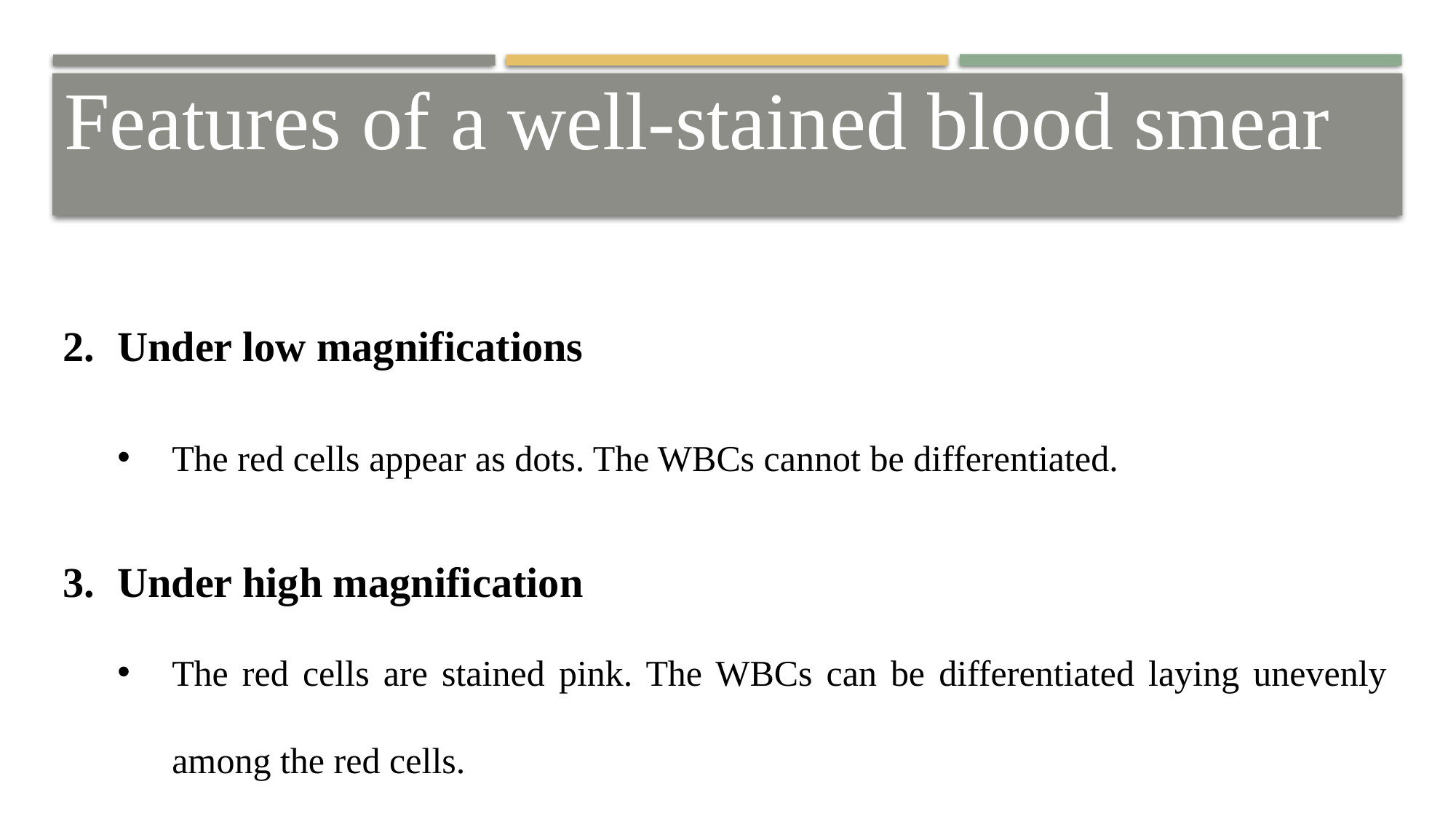

Features of a well-stained blood smear
Under low magnifications
The red cells appear as dots. The WBCs cannot be differentiated.
Under high magnification
The red cells are stained pink. The WBCs can be differentiated laying unevenly among the red cells.